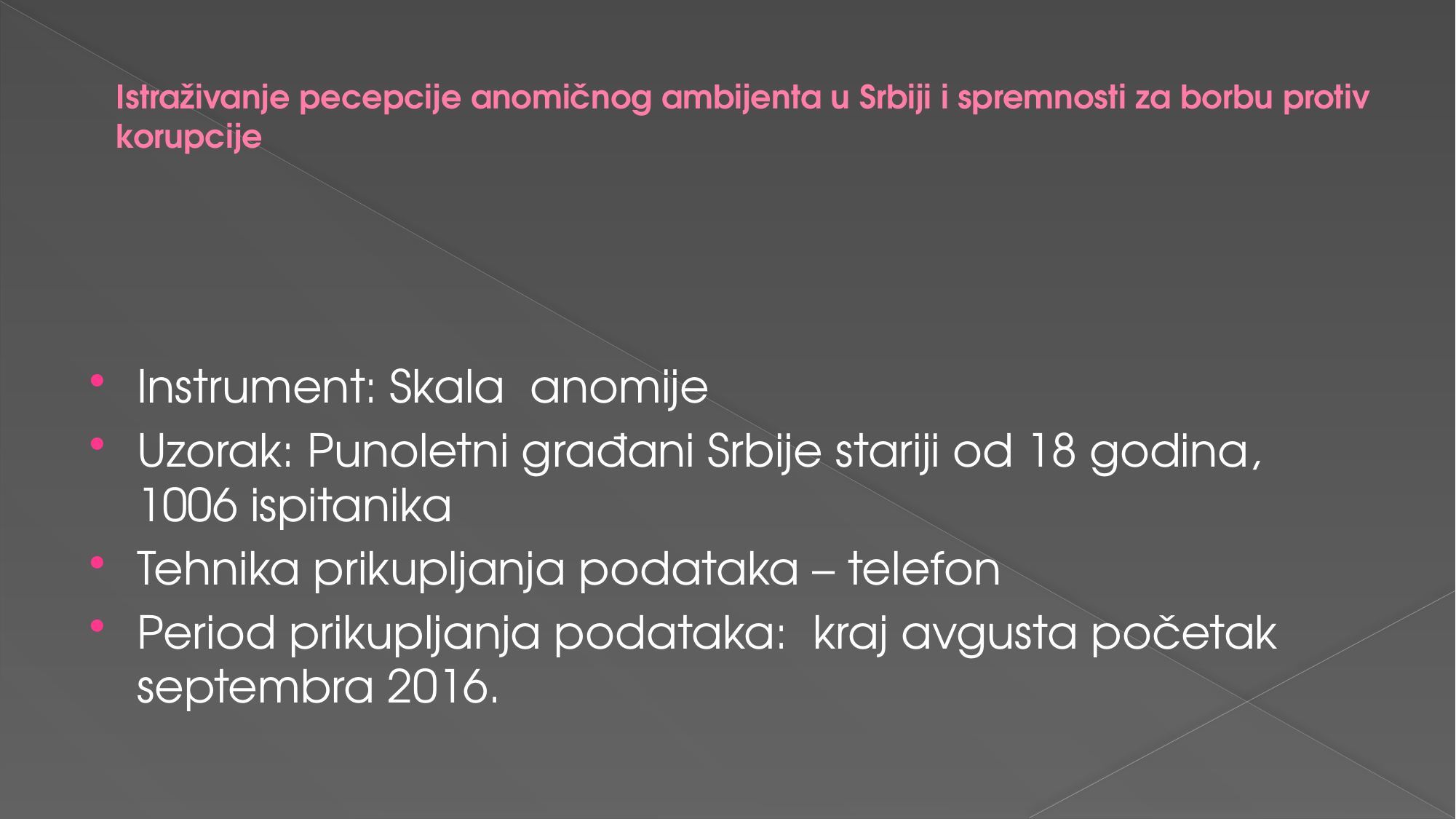

# Istraživanje pecepcije anomičnog ambijenta u Srbiji i spremnosti za borbu protiv korupcije

Instrument: Skala  anomije
Uzorak: Punoletni građani Srbije stariji od 18 godina, 1006 ispitanika
Tehnika prikupljanja podataka – telefon
Period prikupljanja podataka:  kraj avgusta početak septembra 2016.